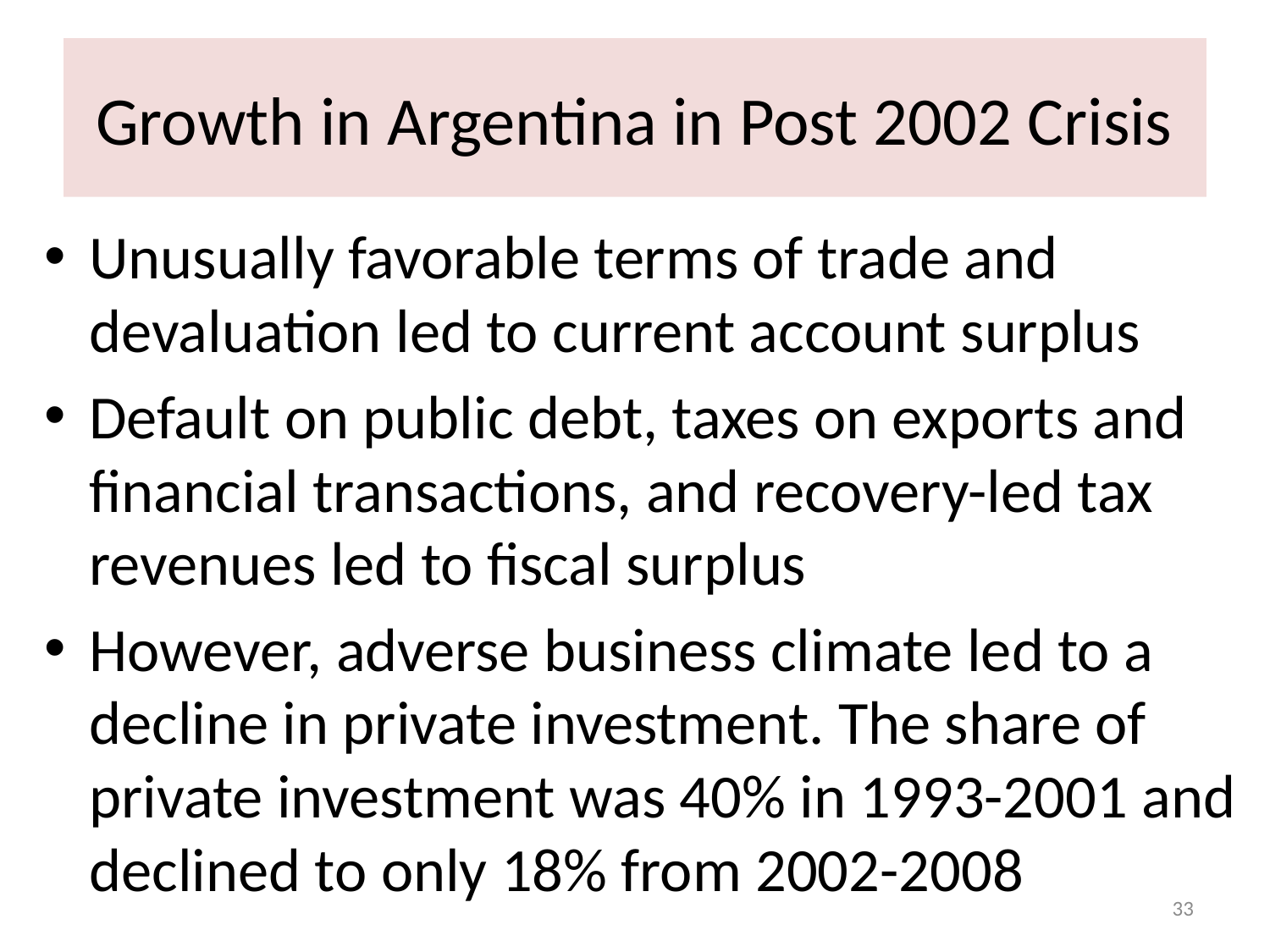

# Growth in Argentina in Post 2002 Crisis
Unusually favorable terms of trade and devaluation led to current account surplus
Default on public debt, taxes on exports and financial transactions, and recovery-led tax revenues led to fiscal surplus
However, adverse business climate led to a decline in private investment. The share of private investment was 40% in 1993-2001 and declined to only 18% from 2002-2008

33